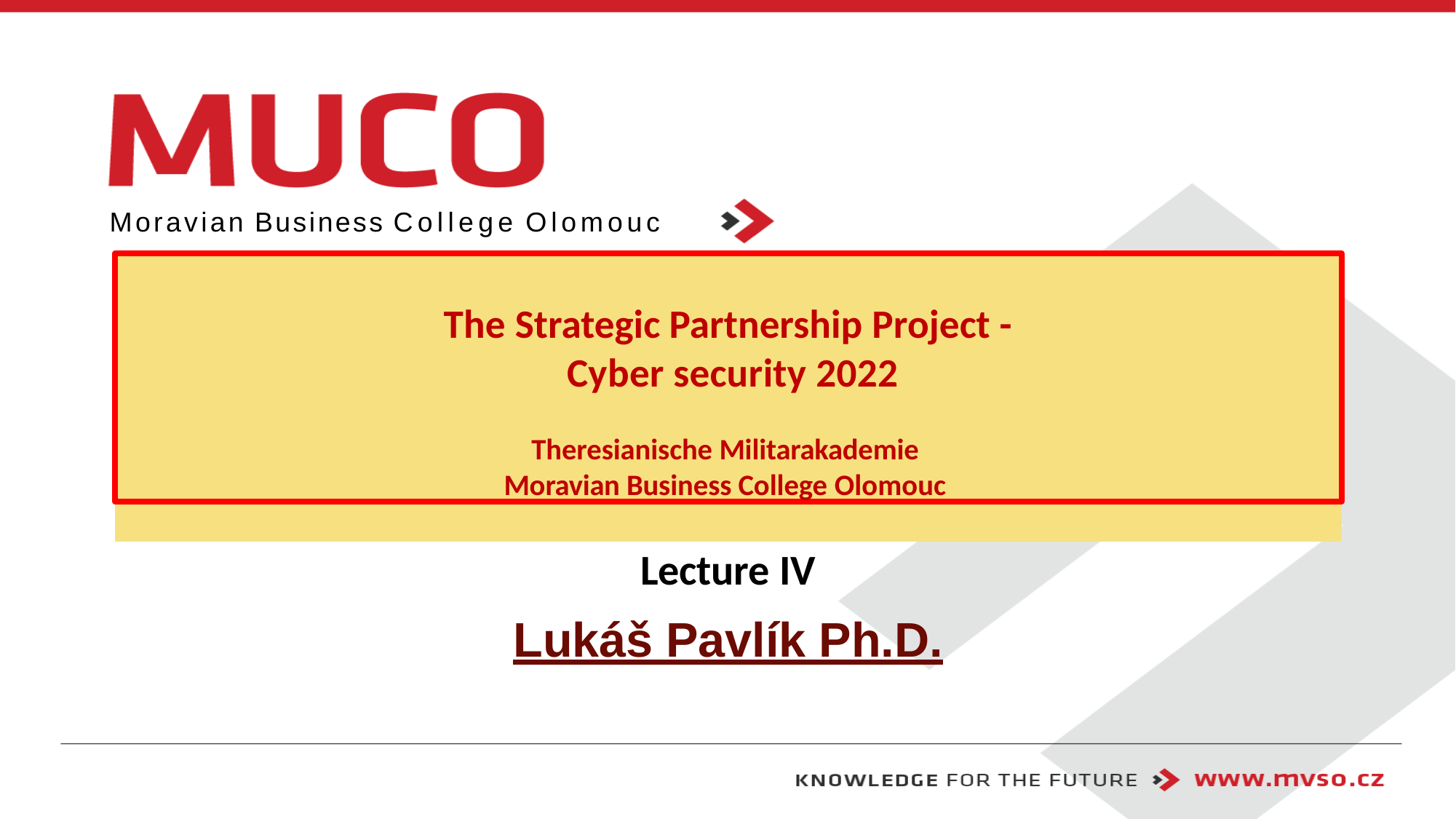

Moravian Business College Olomouc

The Strategic Partnership Project -  Cyber security 2022
Theresianische Militarakademie  Moravian Business College Olomouc
Lecture IV
Lukáš Pavlík Ph.D.